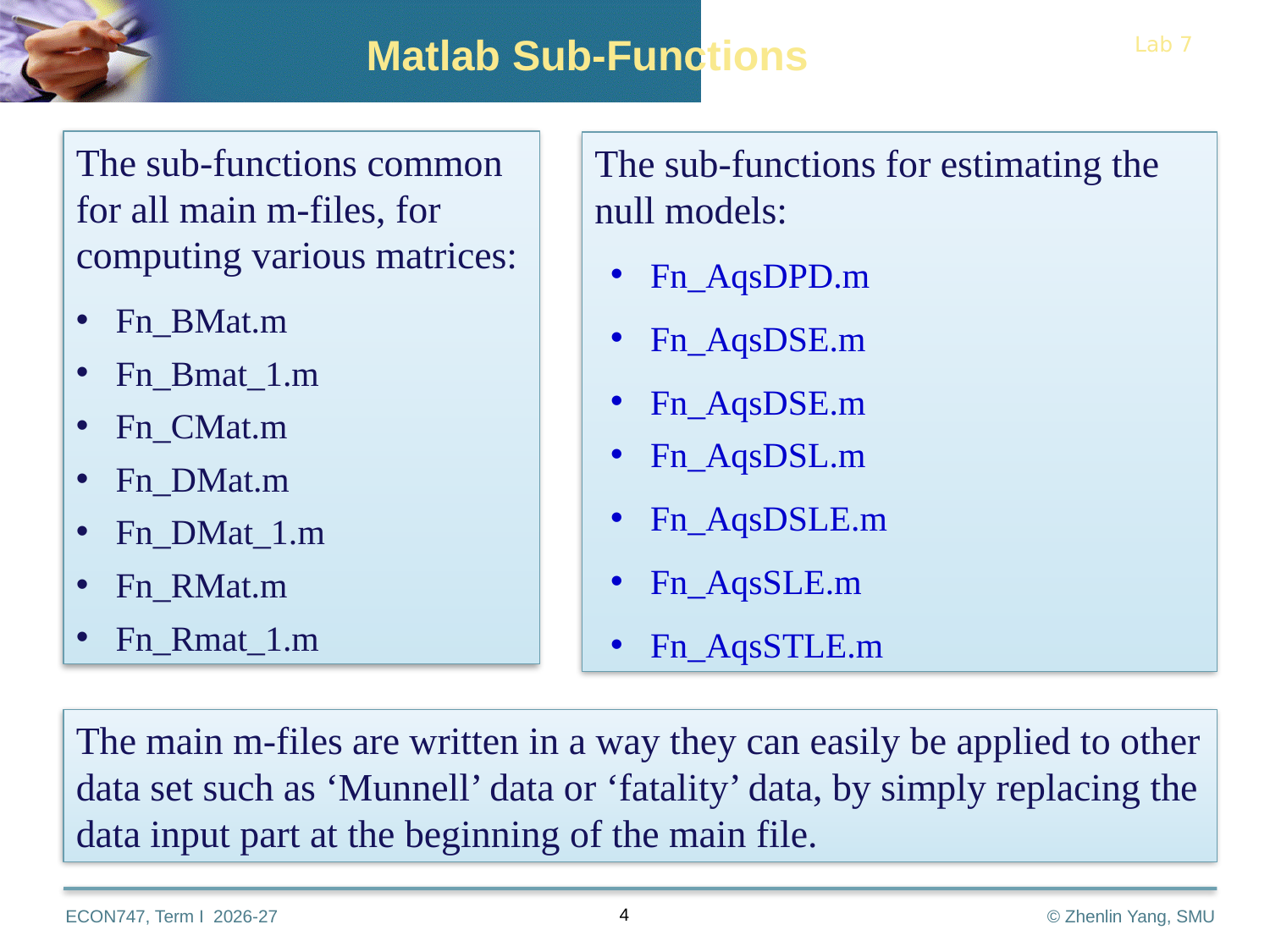

Matlab Sub-Functions
The sub-functions common for all main m-files, for computing various matrices:
Fn_BMat.m
Fn_Bmat_1.m
Fn_CMat.m
Fn_DMat.m
Fn_DMat_1.m
Fn_RMat.m
Fn_Rmat_1.m
The sub-functions for estimating the null models:
Fn_AqsDPD.m
Fn_AqsDSE.m
Fn_AqsDSE.m
Fn_AqsDSL.m
Fn_AqsDSLE.m
Fn_AqsSLE.m
Fn_AqsSTLE.m
The main m-files are written in a way they can easily be applied to other data set such as ‘Munnell’ data or ‘fatality’ data, by simply replacing the data input part at the beginning of the main file.
4